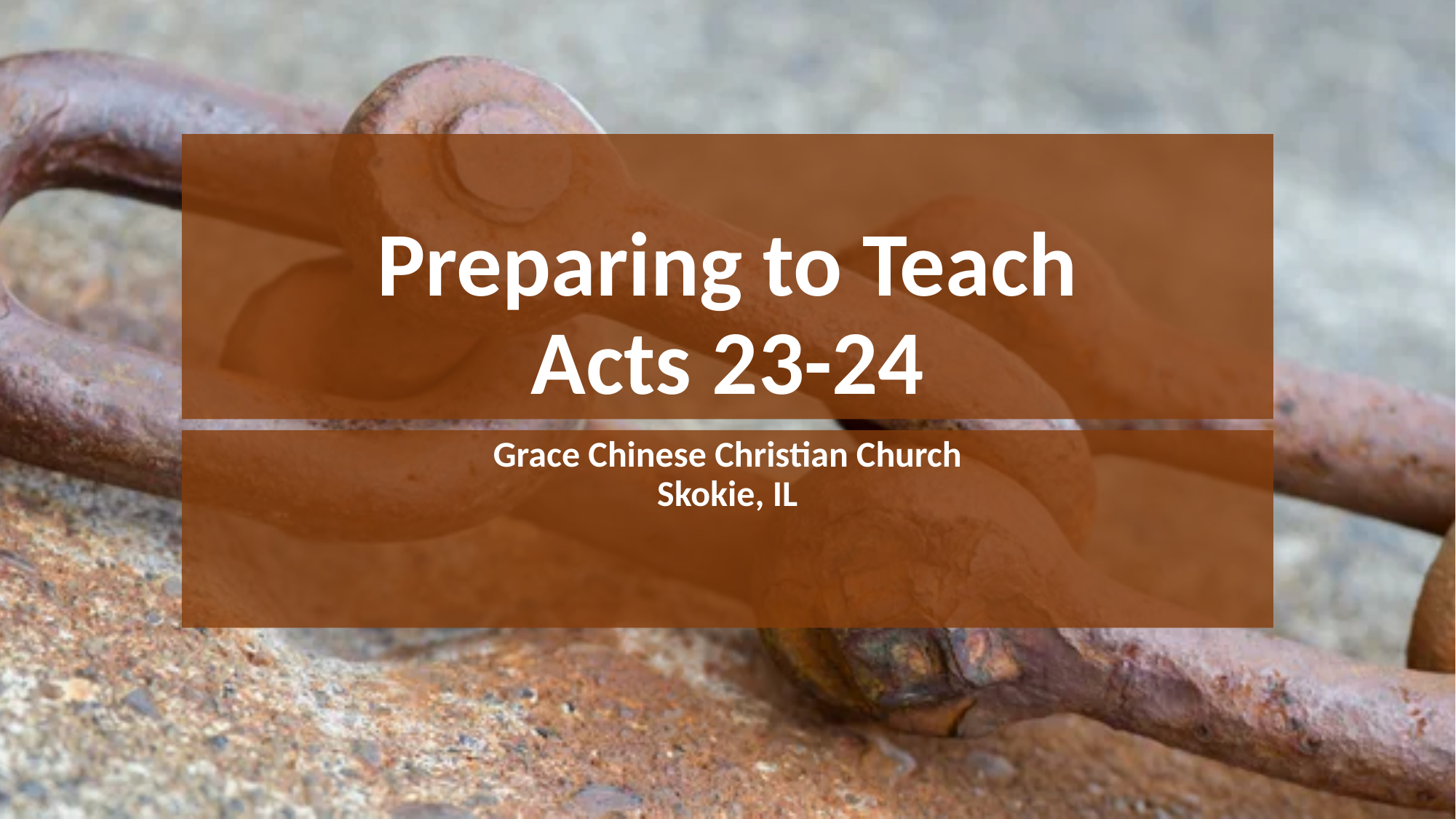

# Preparing to Teach Acts 23-24
Grace Chinese Christian Church
Skokie, IL